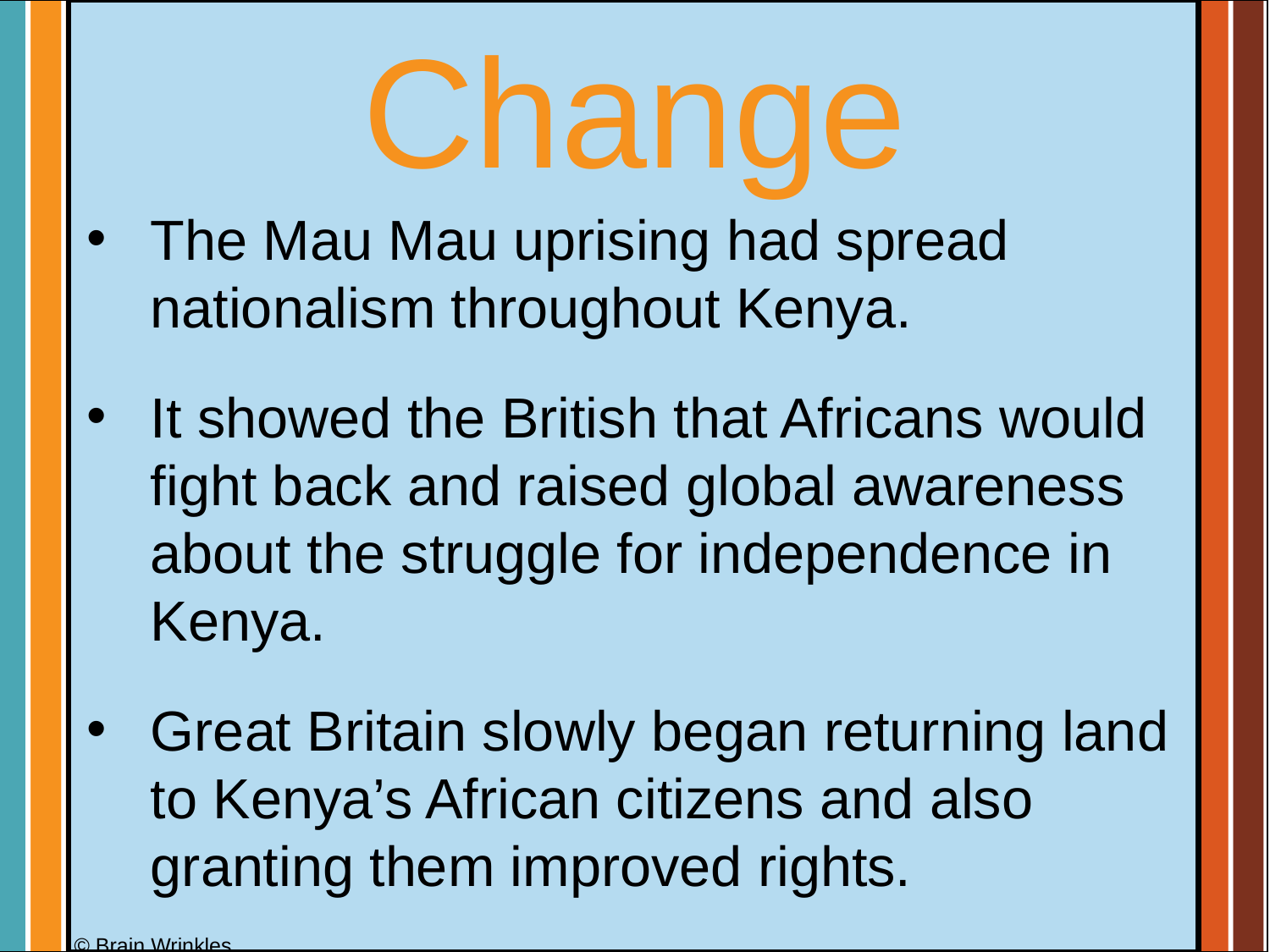

Change
The Mau Mau uprising had spread nationalism throughout Kenya.

It showed the British that Africans would fight back and raised global awareness about the struggle for independence in Kenya.

Great Britain slowly began returning land to Kenya’s African citizens and also granting them improved rights.

© Brain Wrinkles